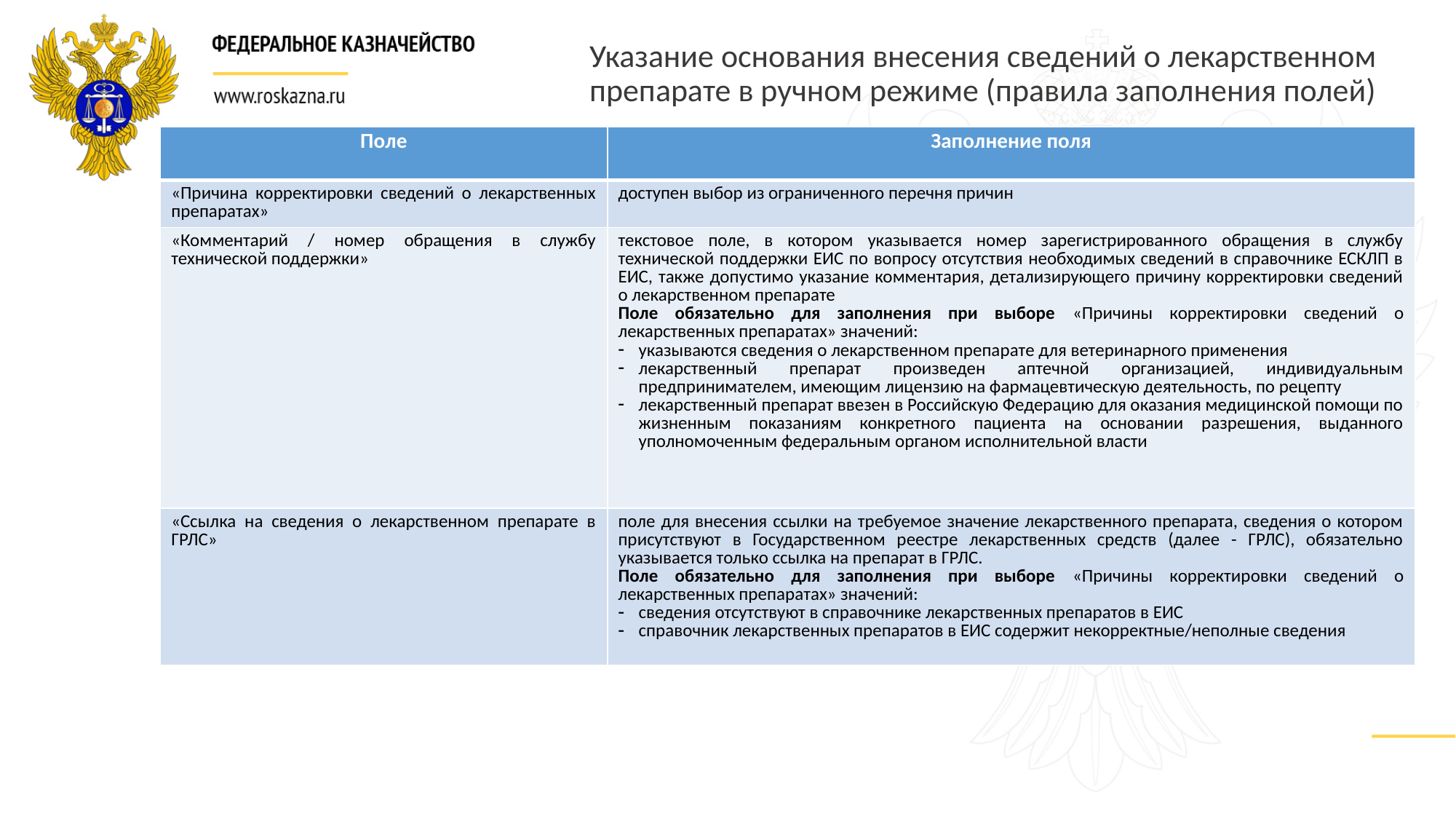

Указание основания внесения сведений о лекарственном препарате в ручном режиме (правила заполнения полей)
| Поле | Заполнение поля |
| --- | --- |
| «Причина корректировки сведений о лекарственных препаратах» | доступен выбор из ограниченного перечня причин |
| «Комментарий / номер обращения в службу технической поддержки» | текстовое поле, в котором указывается номер зарегистрированного обращения в службу технической поддержки ЕИС по вопросу отсутствия необходимых сведений в справочнике ЕСКЛП в ЕИС, также допустимо указание комментария, детализирующего причину корректировки сведений о лекарственном препарате Поле обязательно для заполнения при выборе «Причины корректировки сведений о лекарственных препаратах» значений: указываются сведения о лекарственном препарате для ветеринарного применения лекарственный препарат произведен аптечной организацией, индивидуальным предпринимателем, имеющим лицензию на фармацевтическую деятельность, по рецепту лекарственный препарат ввезен в Российскую Федерацию для оказания медицинской помощи по жизненным показаниям конкретного пациента на основании разрешения, выданного уполномоченным федеральным органом исполнительной власти |
| «Ссылка на сведения о лекарственном препарате в ГРЛС» | поле для внесения ссылки на требуемое значение лекарственного препарата, сведения о котором присутствуют в Государственном реестре лекарственных средств (далее - ГРЛС), обязательно указывается только ссылка на препарат в ГРЛС. Поле обязательно для заполнения при выборе «Причины корректировки сведений о лекарственных препаратах» значений: сведения отсутствуют в справочнике лекарственных препаратов в ЕИС справочник лекарственных препаратов в ЕИС содержит некорректные/неполные сведения |